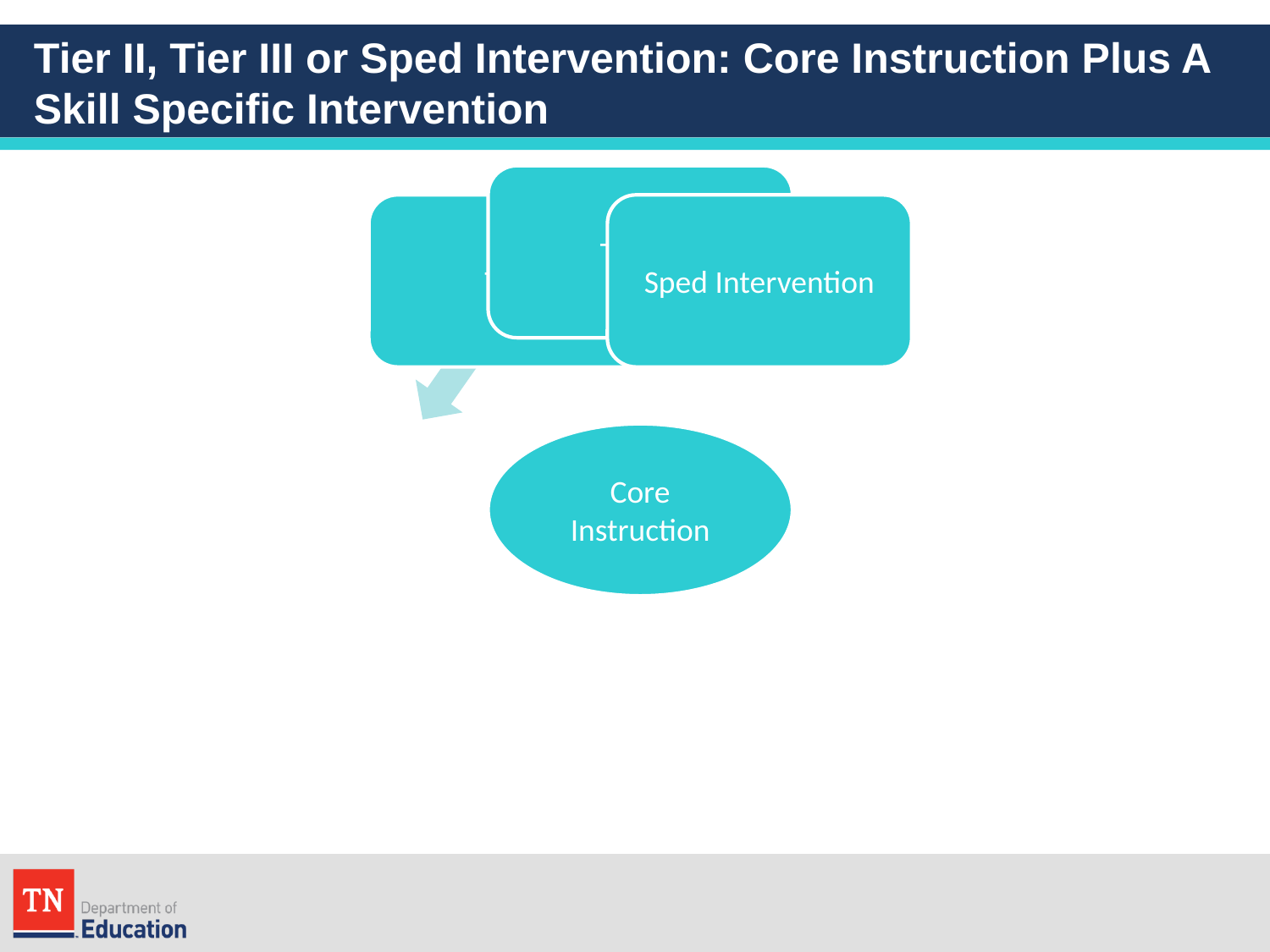

# Tier II, Tier III or Sped Intervention: Core Instruction Plus A Skill Specific Intervention
Core Instruction
Tier II
Tier III
Sped Intervention